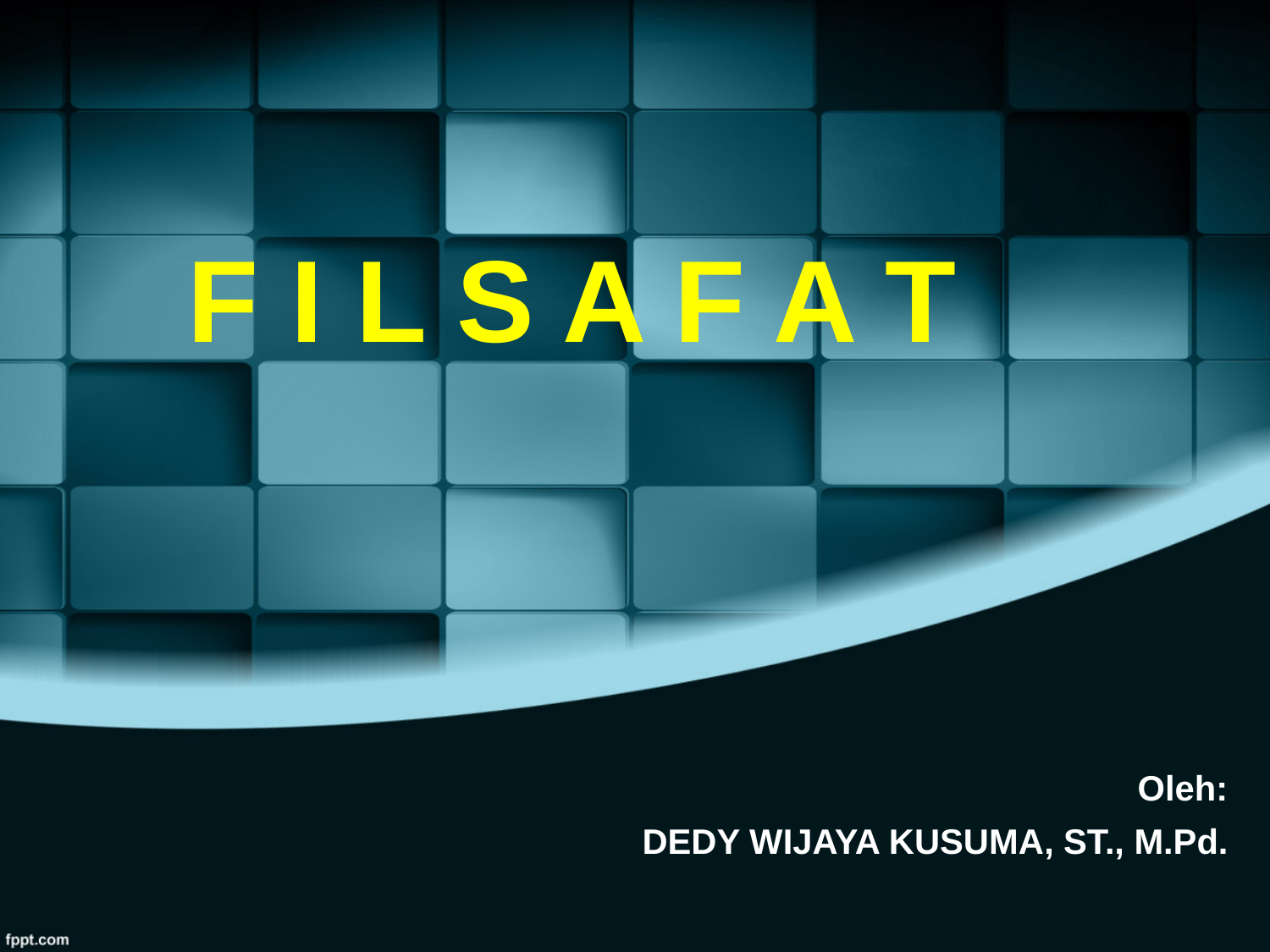

# F I L S A F A T
Oleh:

DEDY WIJAYA KUSUMA, ST., M.Pd.